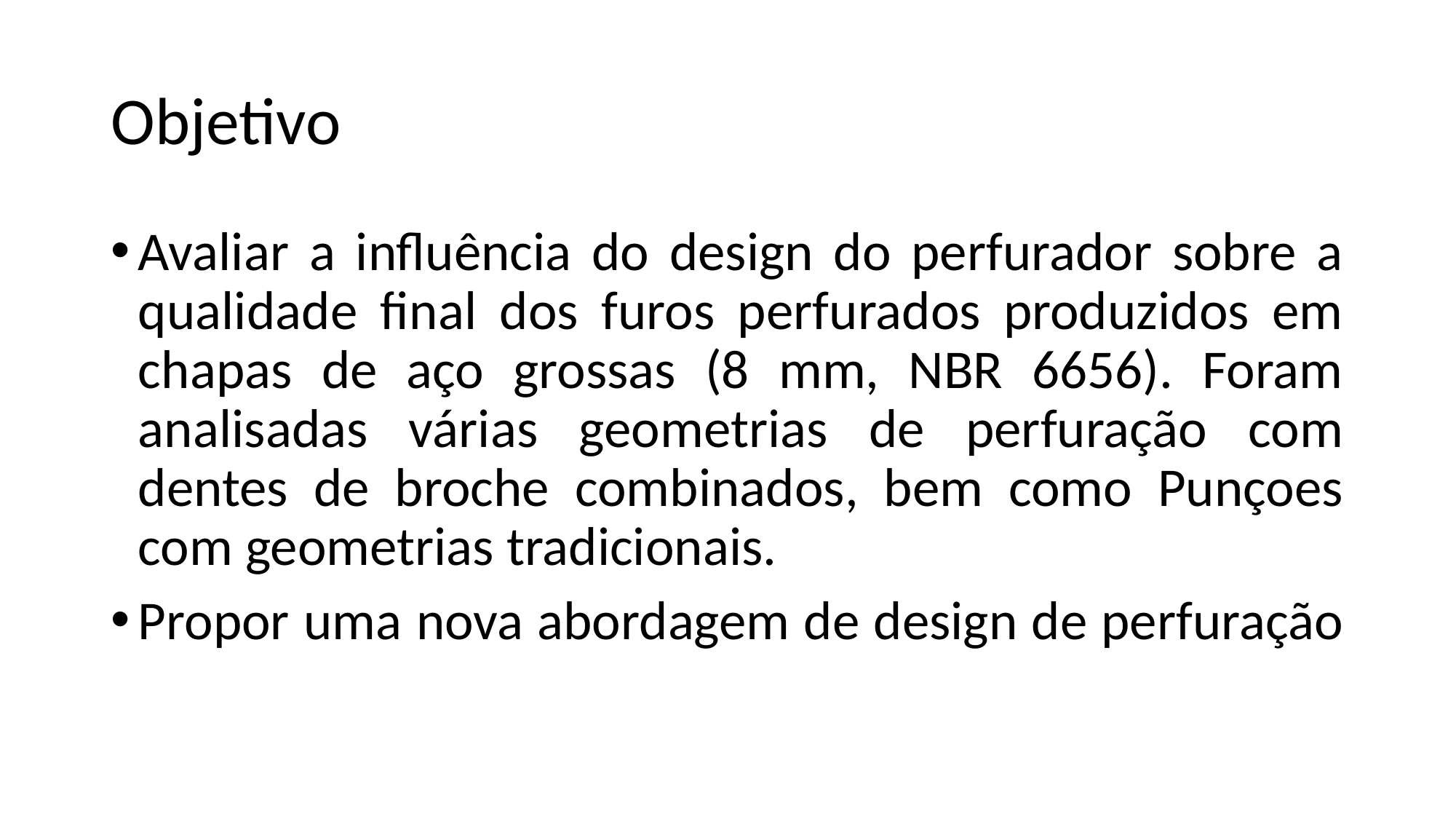

# Objetivo
Avaliar a influência do design do perfurador sobre a qualidade final dos furos perfurados produzidos em chapas de aço grossas (8 mm, NBR 6656). Foram analisadas várias geometrias de perfuração com dentes de broche combinados, bem como Punçoes com geometrias tradicionais.
Propor uma nova abordagem de design de perfuração